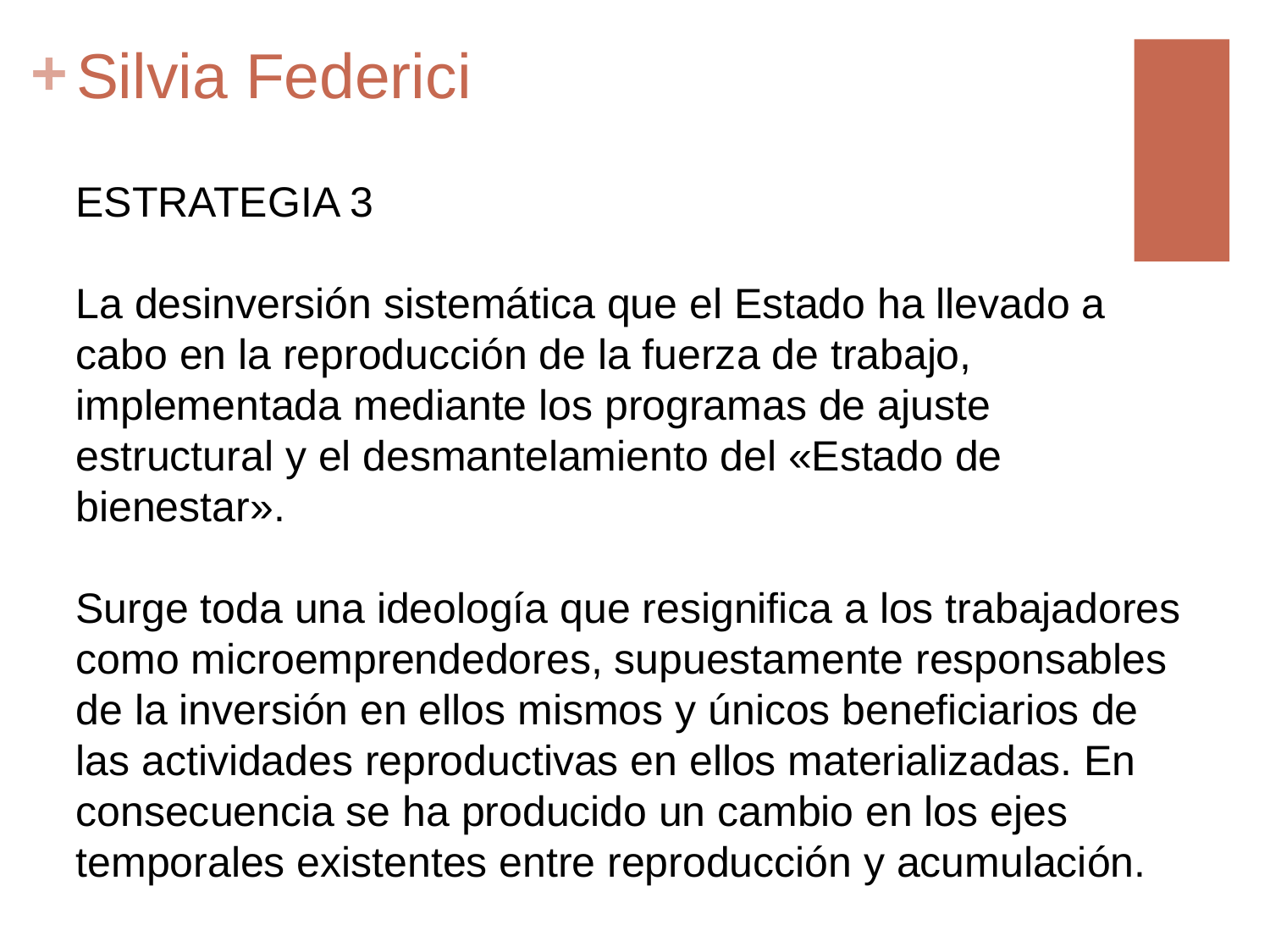

# Silvia Federici
ESTRATEGIA 3

La desinversión sistemática que el Estado ha llevado a cabo en la reproducción de la fuerza de trabajo, implementada mediante los programas de ajuste estructural y el desmantelamiento del «Estado de bienestar».

Surge toda una ideología que resignifica a los trabajadores como microemprendedores, supuestamente responsables de la inversión en ellos mismos y únicos beneficiarios de las actividades reproductivas en ellos materializadas. En consecuencia se ha producido un cambio en los ejes temporales existentes entre reproducción y acumulación.